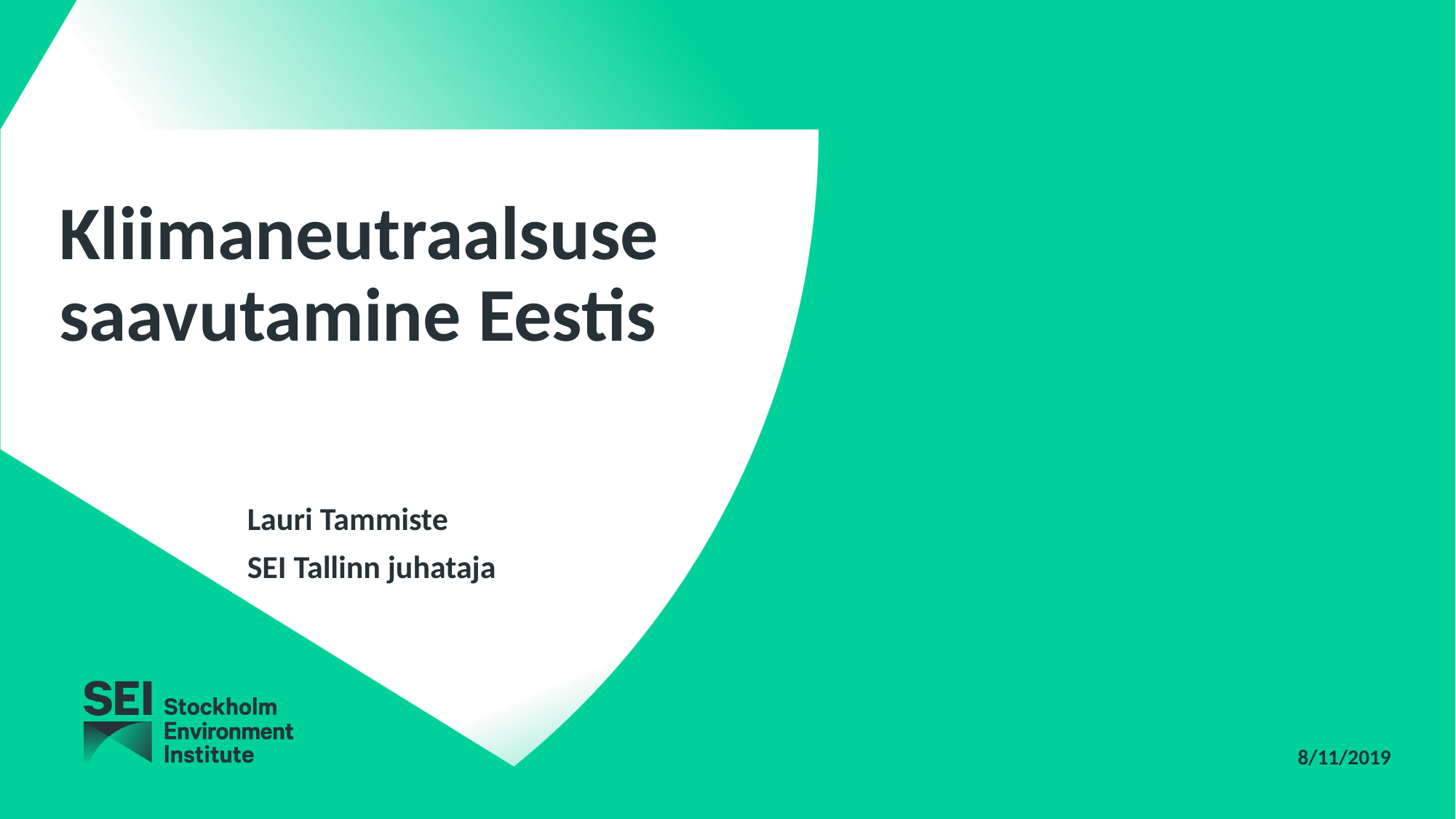

# Kliimaneutraalsuse saavutamine Eestis
Lauri Tammiste
SEI Tallinn juhataja
8/11/2019